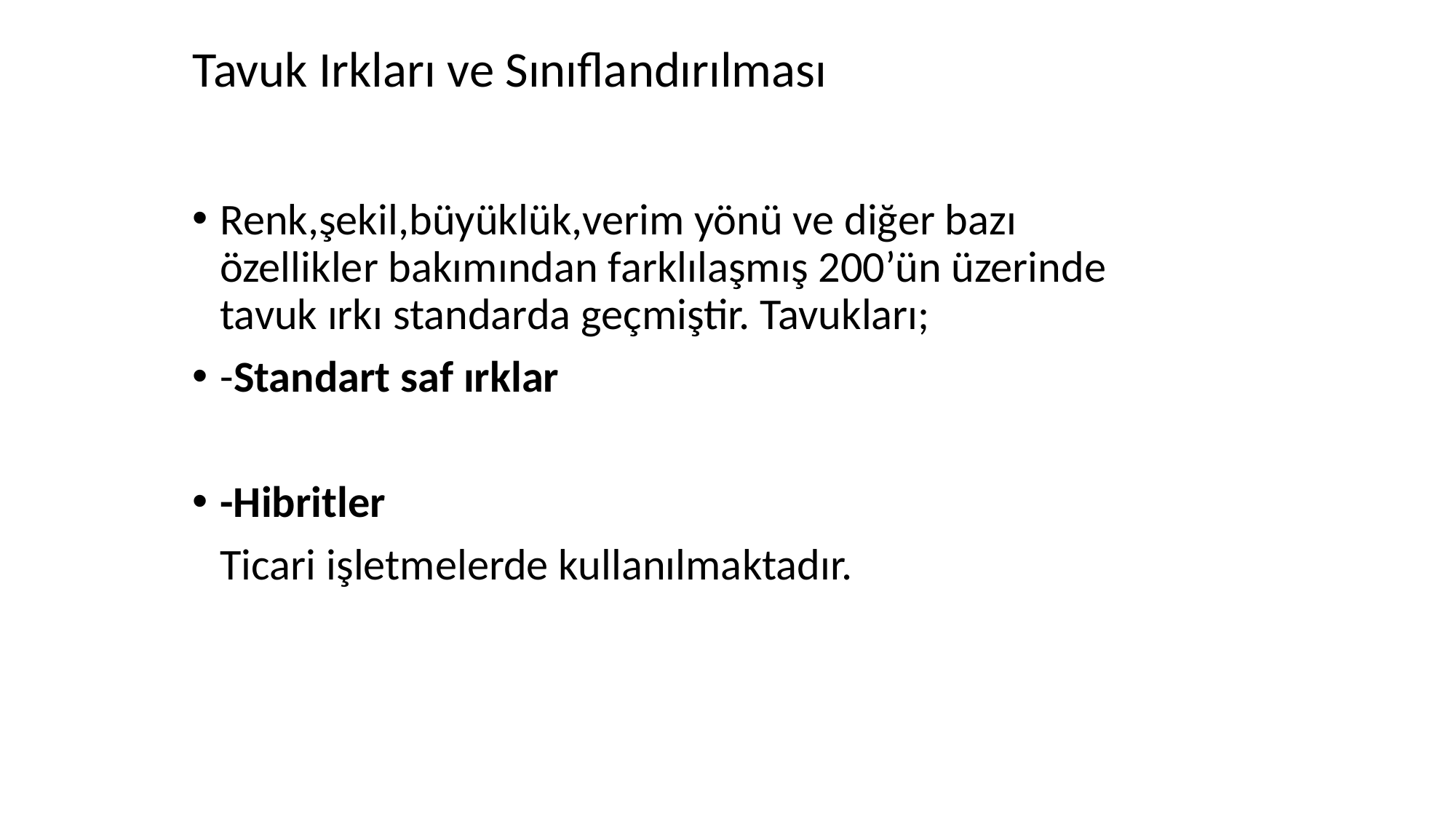

Tavuk Irkları ve Sınıflandırılması
Renk,şekil,büyüklük,verim yönü ve diğer bazı özellikler bakımından farklılaşmış 200’ün üzerinde tavuk ırkı standarda geçmiştir. Tavukları;
-Standart saf ırklar

-Hibritler
	Ticari işletmelerde kullanılmaktadır.